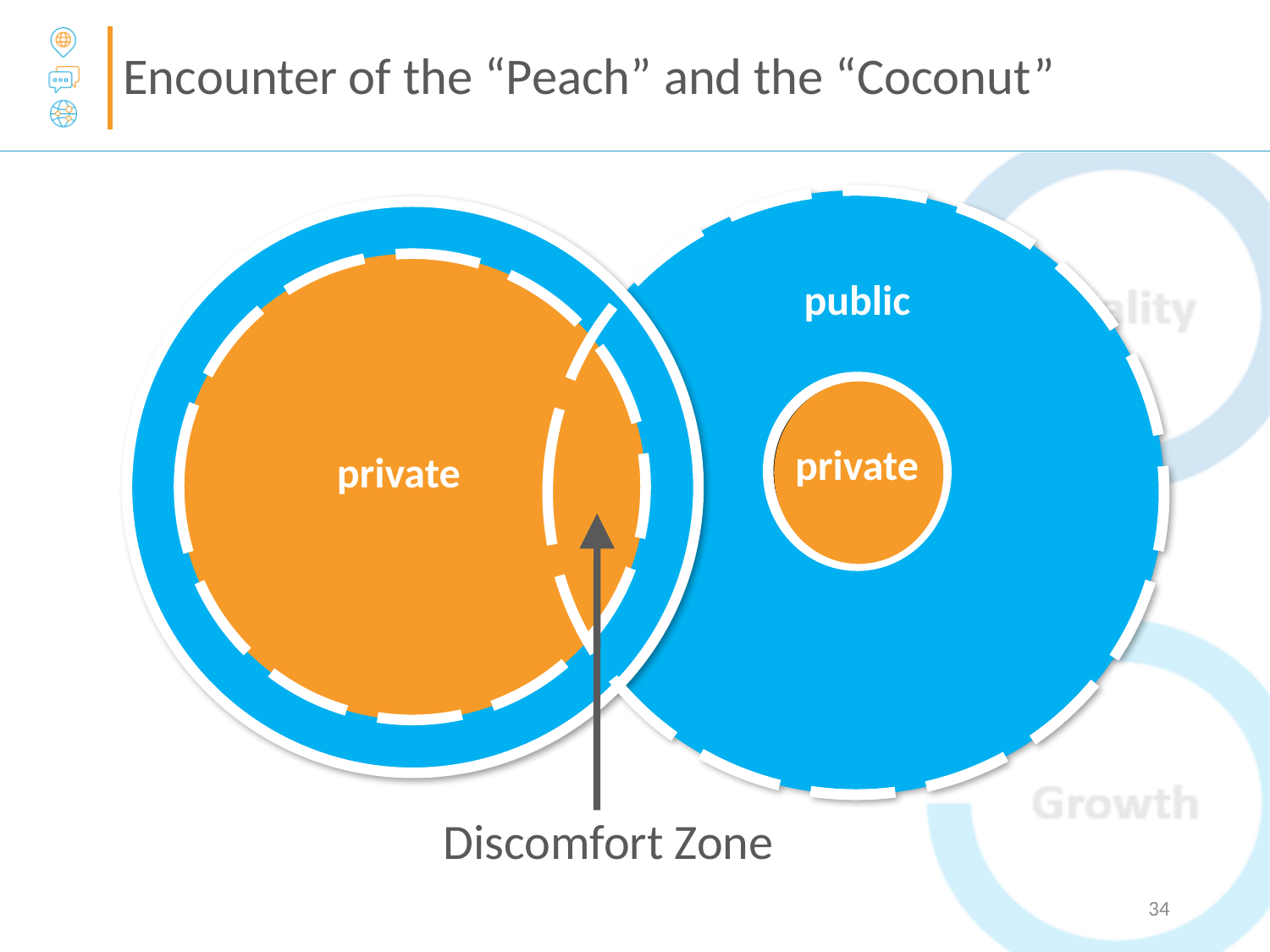

Encounter of the “Peach” and the “Coconut”

public

private
private

Discomfort Zone